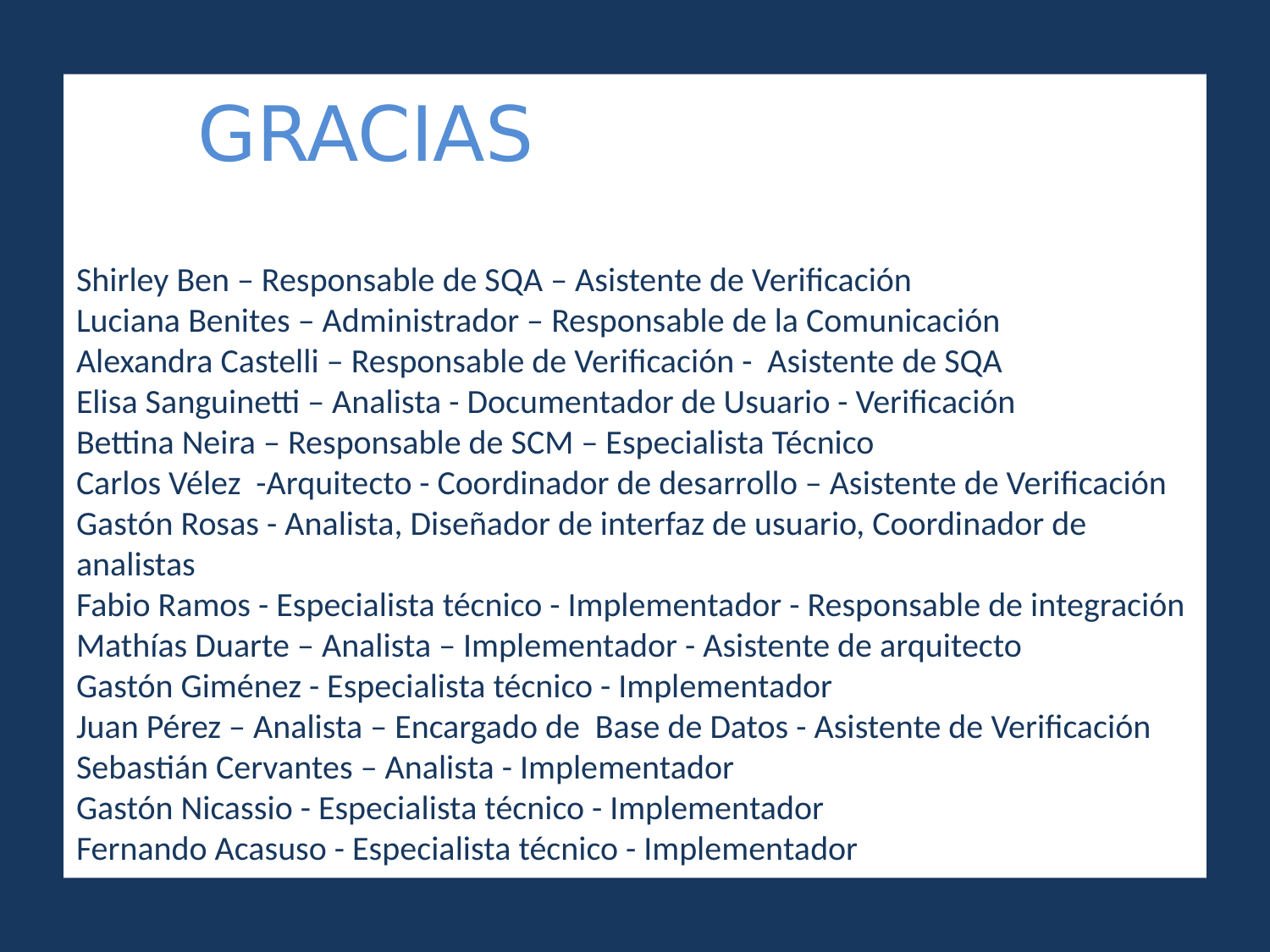

# GRACIAS Shirley Ben – Responsable de SQA – Asistente de Verificación Luciana Benites – Administrador – Responsable de la Comunicación Alexandra Castelli – Responsable de Verificación -  Asistente de SQA Elisa Sanguinetti – Analista - Documentador de Usuario - Verificación Bettina Neira – Responsable de SCM – Especialista Técnico Carlos Vélez  -Arquitecto - Coordinador de desarrollo – Asistente de Verificación Gastón Rosas - Analista, Diseñador de interfaz de usuario, Coordinador de analistas Fabio Ramos - Especialista técnico - Implementador - Responsable de integración Mathías Duarte – Analista – Implementador - Asistente de arquitecto Gastón Giménez - Especialista técnico - Implementador Juan Pérez – Analista – Encargado de  Base de Datos - Asistente de Verificación Sebastián Cervantes – Analista - Implementador Gastón Nicassio - Especialista técnico - Implementador Fernando Acasuso - Especialista técnico - Implementador